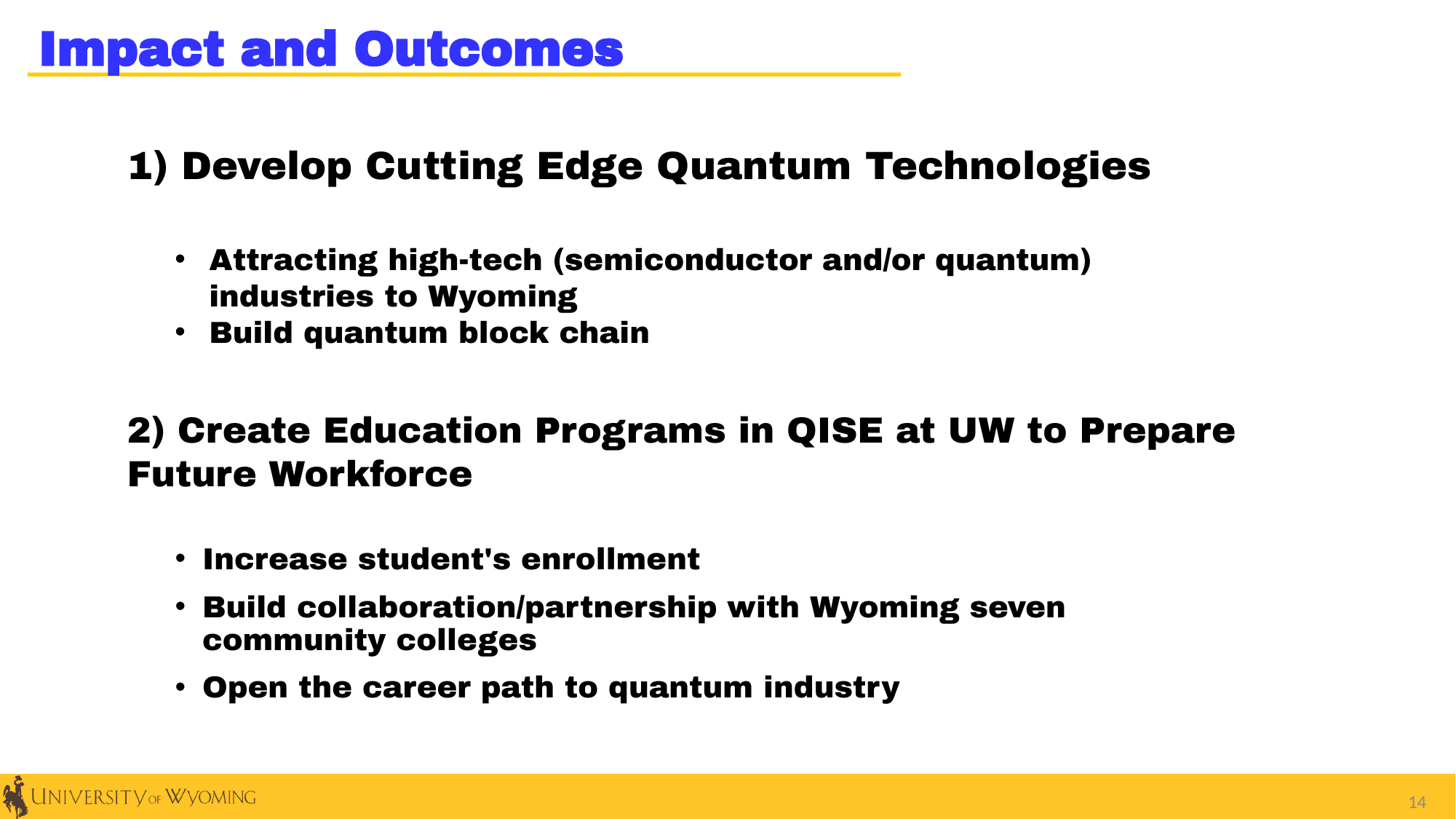

# Impact and Outcomes
Develop Cutting Edge Quantum Technologies
Attracting high-tech (semiconductor and/or quantum) industries to Wyoming
Build quantum block chain
2) Create Education Programs in QISE at UW to Prepare Future Workforce
Increase student's enrollment
Build collaboration/partnership with Wyoming seven community colleges
Open the career path to quantum industry
14